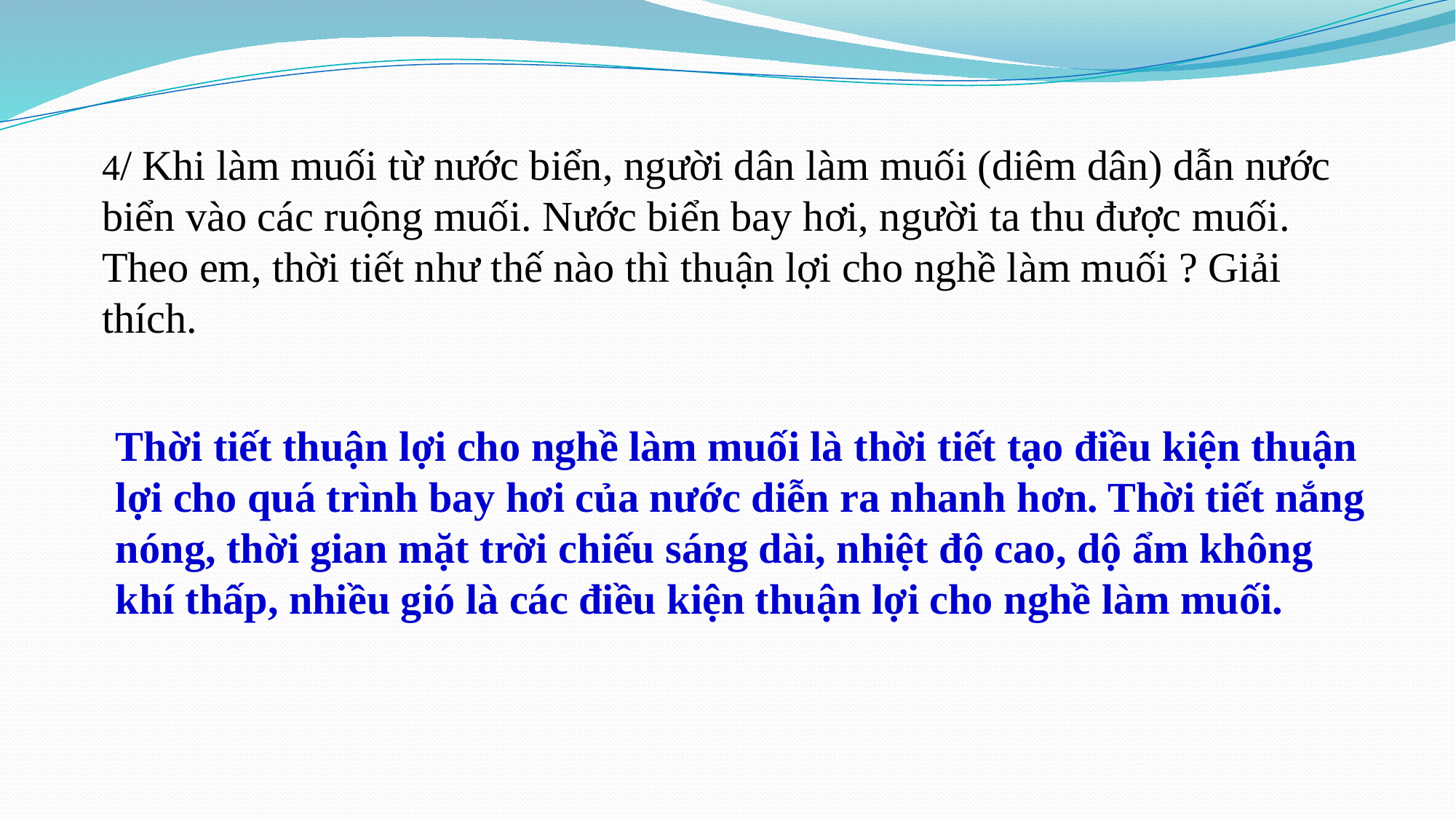

4/ Khi làm muối từ nước biển, người dân làm muối (diêm dân) dẫn nước biển vào các ruộng muối. Nước biển bay hơi, người ta thu được muối. Theo em, thời tiết như thế nào thì thuận lợi cho nghề làm muối ? Giải thích.
Thời tiết thuận lợi cho nghề làm muối là thời tiết tạo điều kiện thuận lợi cho quá trình bay hơi của nước diễn ra nhanh hơn. Thời tiết nắng nóng, thời gian mặt trời chiếu sáng dài, nhiệt độ cao, dộ ẩm không khí thấp, nhiều gió là các điều kiện thuận lợi cho nghề làm muối.